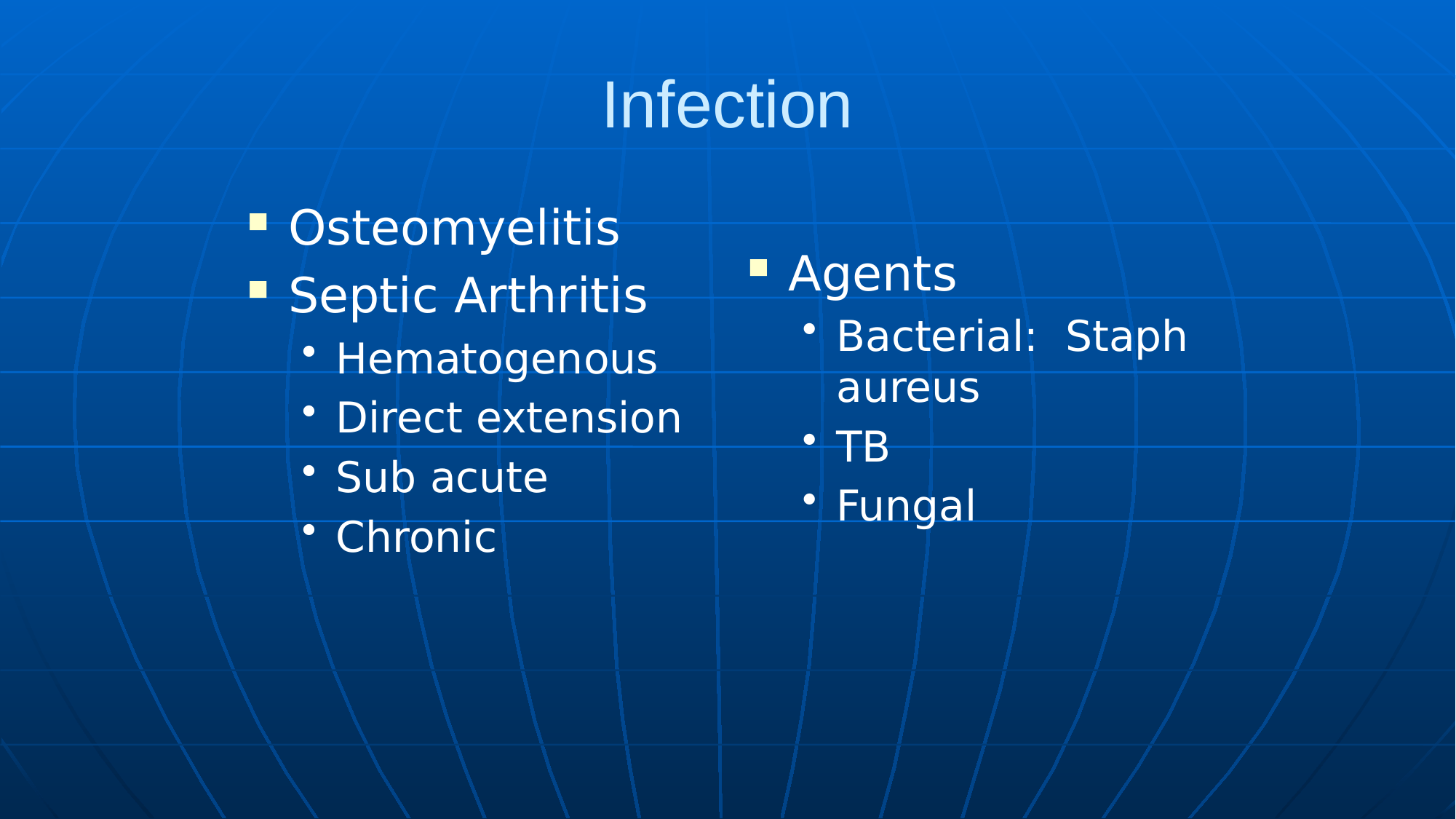

# Infection
Osteomyelitis
Septic Arthritis
Hematogenous
Direct extension
Sub acute
Chronic
Agents
Bacterial:  Staph aureus
TB
Fungal